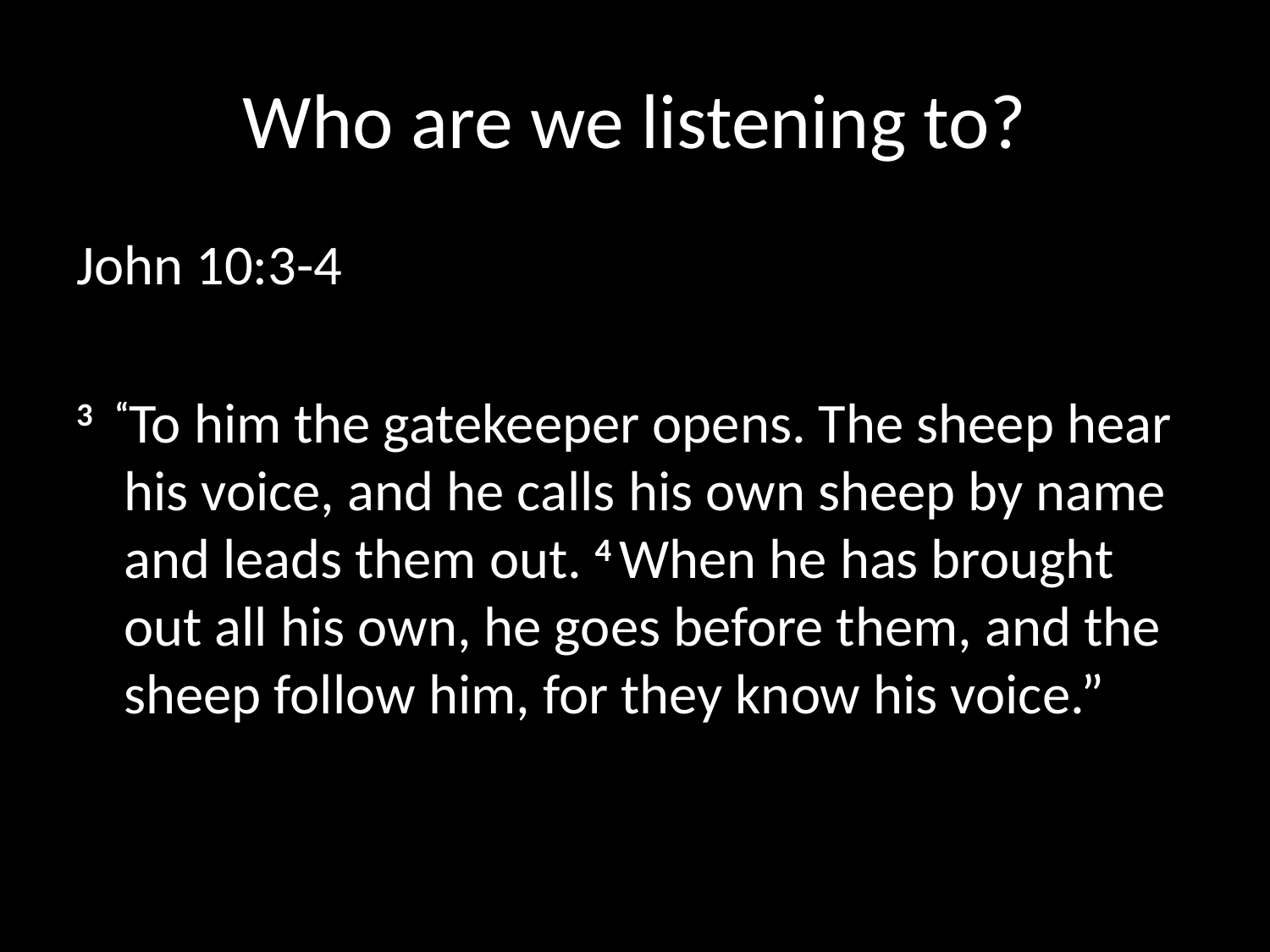

# Who are we listening to?
John 10:3-4

3   “To him the gatekeeper opens. The sheep hear his voice, and he calls his own sheep by name and leads them out. 4 When he has brought out all his own, he goes before them, and the sheep follow him, for they know his voice.”